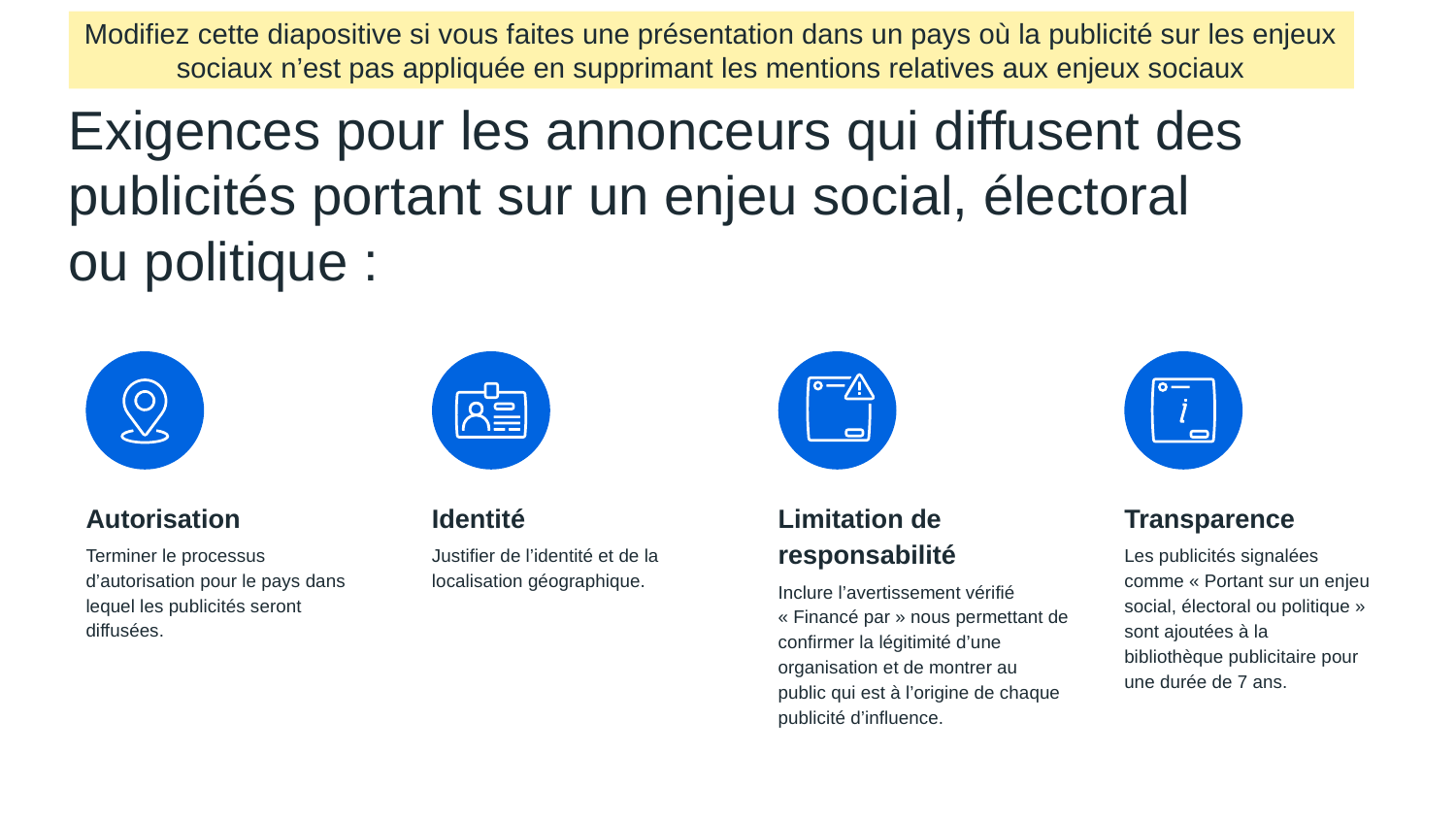

Modifiez cette diapositive si vous faites une présentation dans un pays où la publicité sur les enjeux sociaux n’est pas appliquée en supprimant les mentions relatives aux enjeux sociaux
Exigences pour les annonceurs qui diffusent des publicités portant sur un enjeu social, électoral ou politique :

Autorisation
Terminer le processus d’autorisation pour le pays dans lequel les publicités seront diffusées.
Limitation de responsabilité
Inclure l’avertissement vérifié « Financé par » nous permettant de confirmer la légitimité d’une organisation et de montrer au public qui est à l’origine de chaque publicité d’influence.
Identité
Justifier de l’identité et de la localisation géographique.
Transparence
Les publicités signalées comme « Portant sur un enjeu social, électoral ou politique » sont ajoutées à la bibliothèque publicitaire pour une durée de 7 ans.